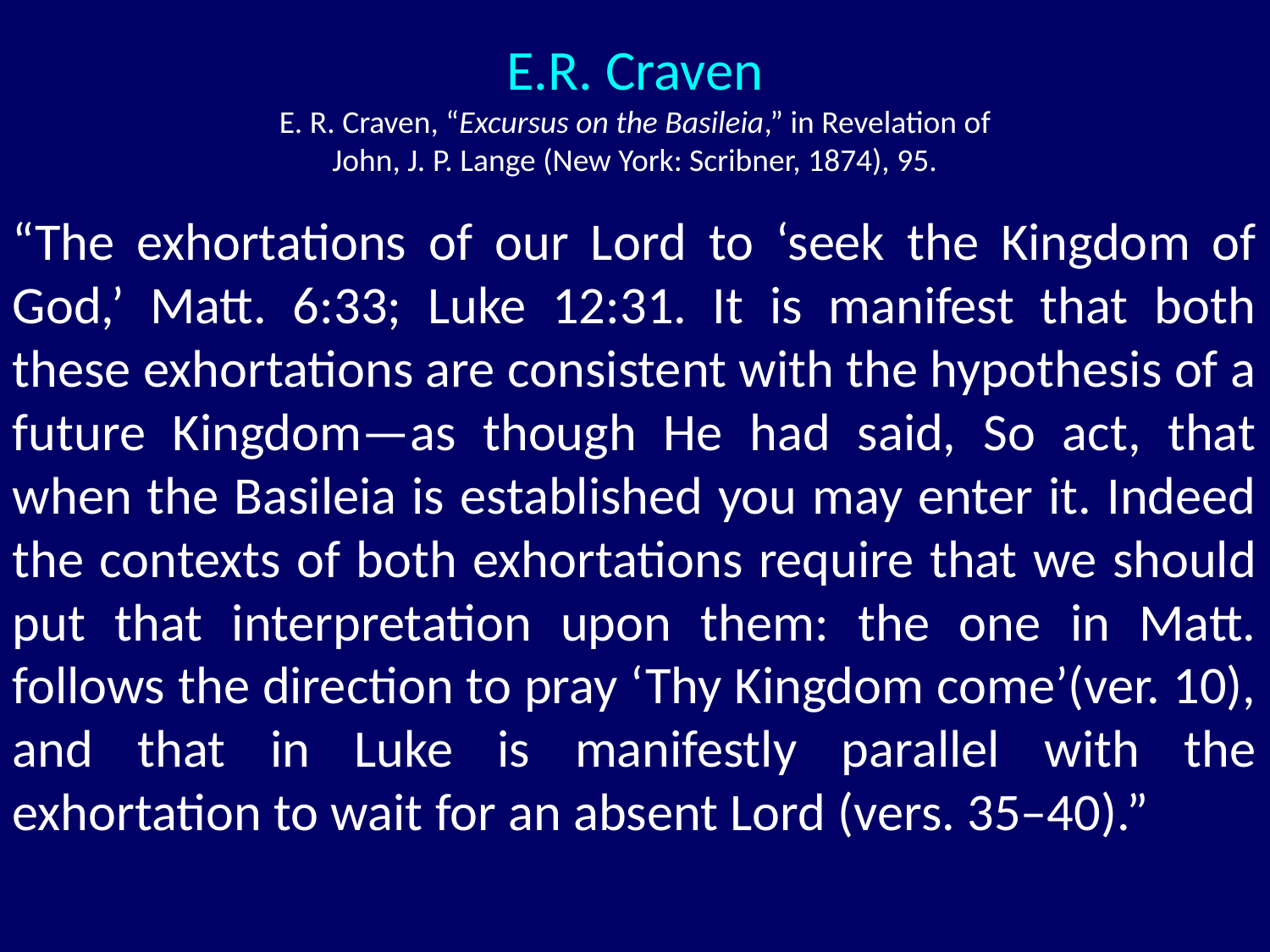

# E.R. Craven E. R. Craven, “Excursus on the Basileia,” in Revelation of John, J. P. Lange (New York: Scribner, 1874), 95.
“The exhortations of our Lord to ‘seek the Kingdom of God,’ Matt. 6:33; Luke 12:31. It is manifest that both these exhortations are consistent with the hypothesis of a future Kingdom—as though He had said, So act, that when the Basileia is established you may enter it. Indeed the contexts of both exhortations require that we should put that interpretation upon them: the one in Matt. follows the direction to pray ‘Thy Kingdom come’(ver. 10), and that in Luke is manifestly parallel with the exhortation to wait for an absent Lord (vers. 35–40).”